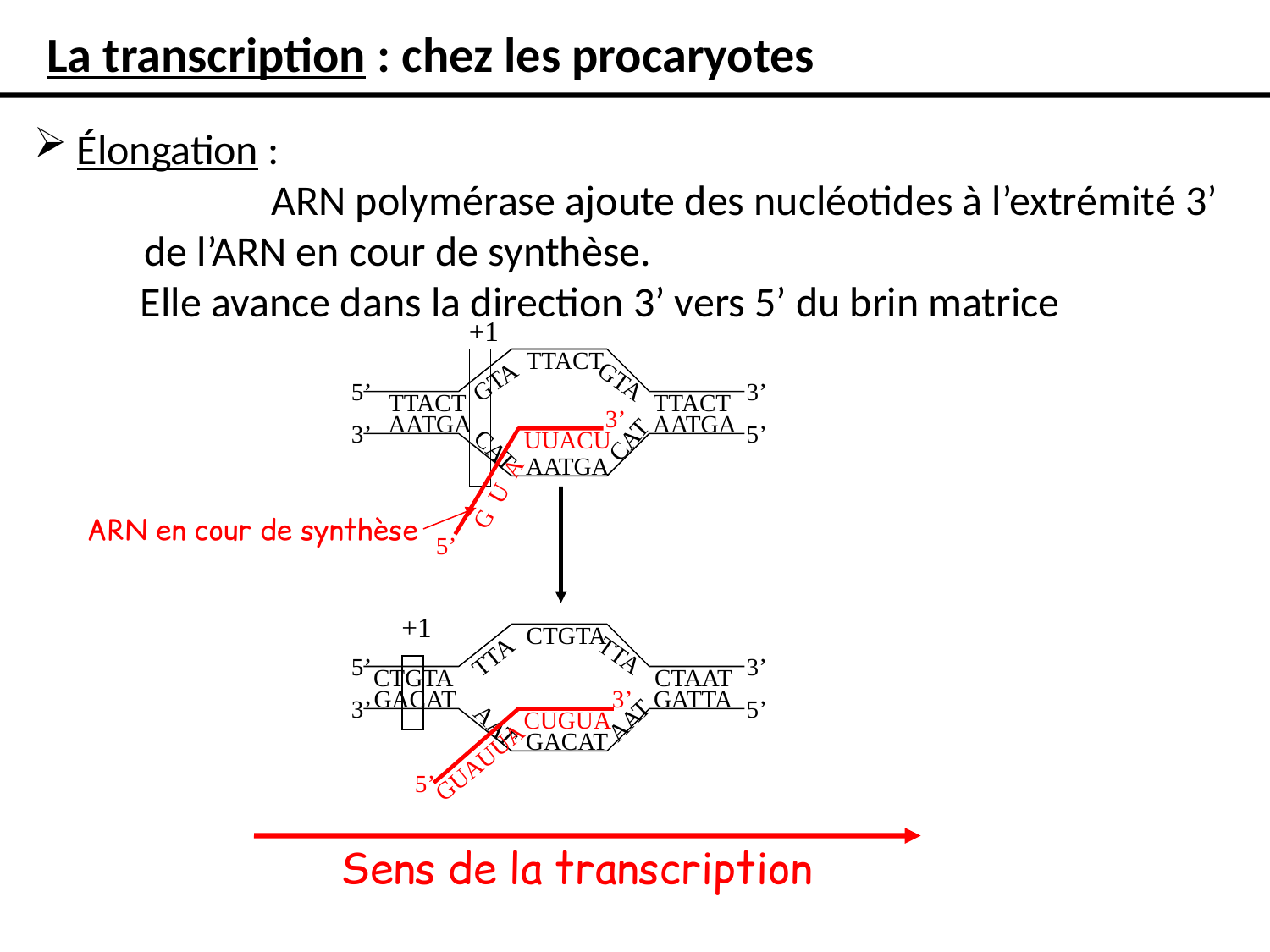

La transcription : chez les procaryotes

 Élongation :
		ARN polymérase ajoute des nucléotides à l’extrémité 3’ de l’ARN en cour de synthèse.
		Elle avance dans la direction 3’ vers 5’ du brin matrice
+1
TTACT

GTA
GTA
5’
3’
TTACT
TTACT
AATGA
AATGA
3’
5’
CAT
CAT

AATGA
3’
UUACU

G  U  A

ARN en cour de synthèse

5’
+1
CTGTA

TTA
TTA
5’
3’
CTGTA

CTAAT
GACAT
3’
GATTA
3’
5’
CUGUA
AAT
AAT

GACAT
GUAUUA
5’

Sens de la transcription